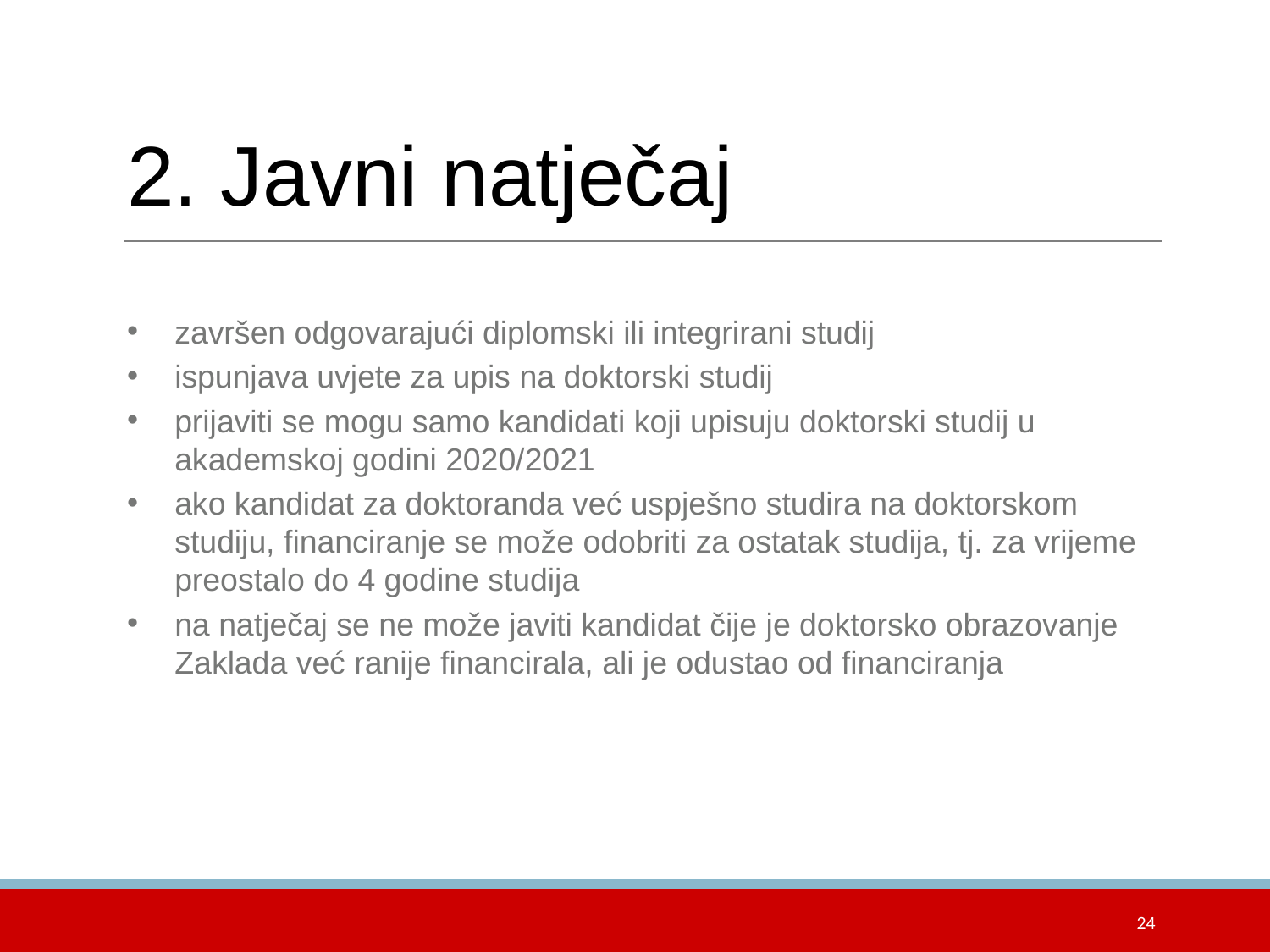

# 2. Javni natječaj
završen odgovarajući diplomski ili integrirani studij
ispunjava uvjete za upis na doktorski studij
prijaviti se mogu samo kandidati koji upisuju doktorski studij u akademskoj godini 2020/2021
ako kandidat za doktoranda već uspješno studira na doktorskom studiju, financiranje se može odobriti za ostatak studija, tj. za vrijeme preostalo do 4 godine studija
na natječaj se ne može javiti kandidat čije je doktorsko obrazovanje Zaklada već ranije financirala, ali je odustao od financiranja

24